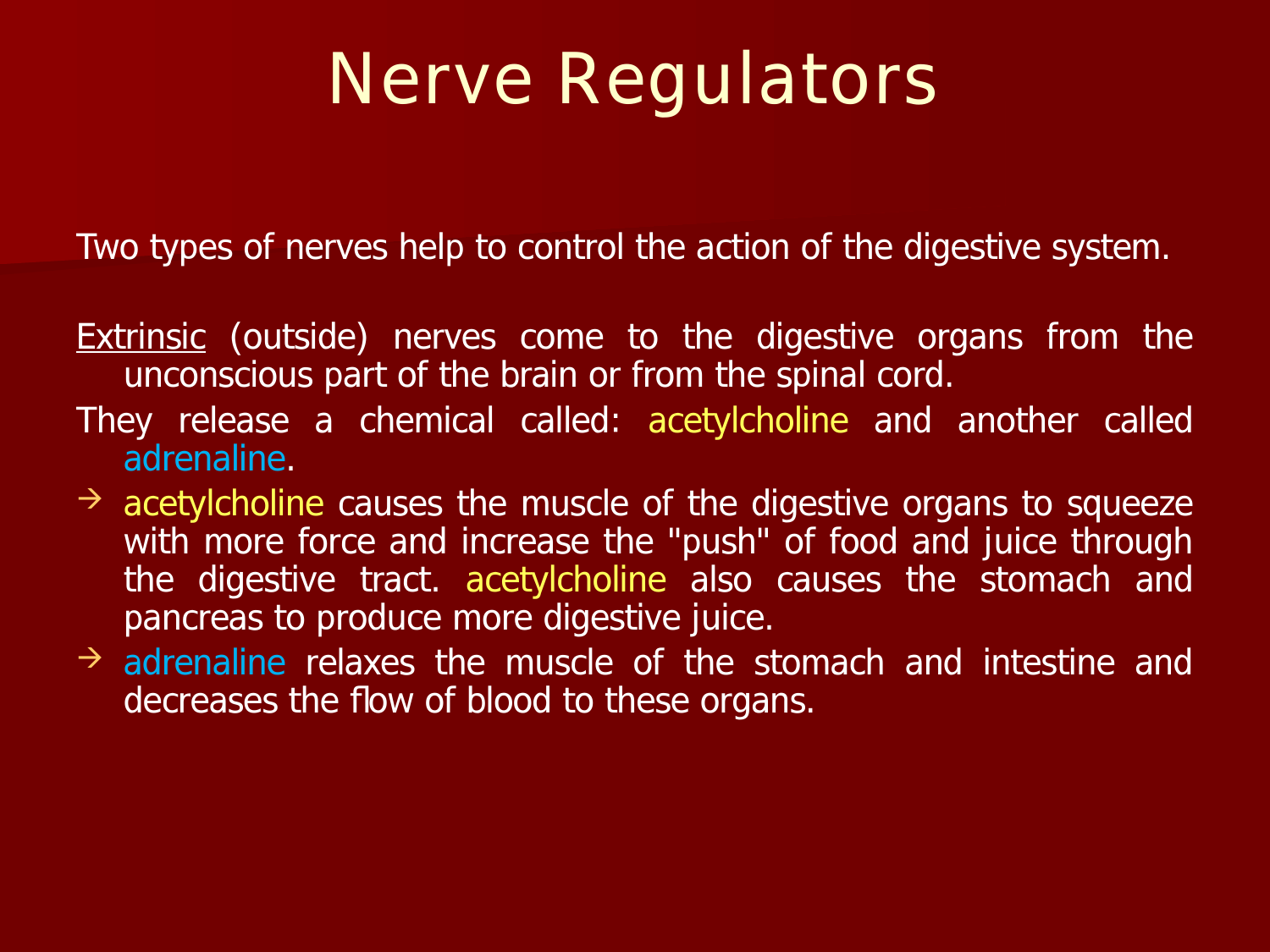

# Nerve Regulators
Two types of nerves help to control the action of the digestive system.

Extrinsic (outside) nerves come to the digestive organs from the unconscious part of the brain or from the spinal cord.
They release a chemical called: acetylcholine and another called adrenaline.
acetylcholine causes the muscle of the digestive organs to squeeze with more force and increase the "push" of food and juice through the digestive tract. acetylcholine also causes the stomach and pancreas to produce more digestive juice.
adrenaline relaxes the muscle of the stomach and intestine and decreases the flow of blood to these organs.